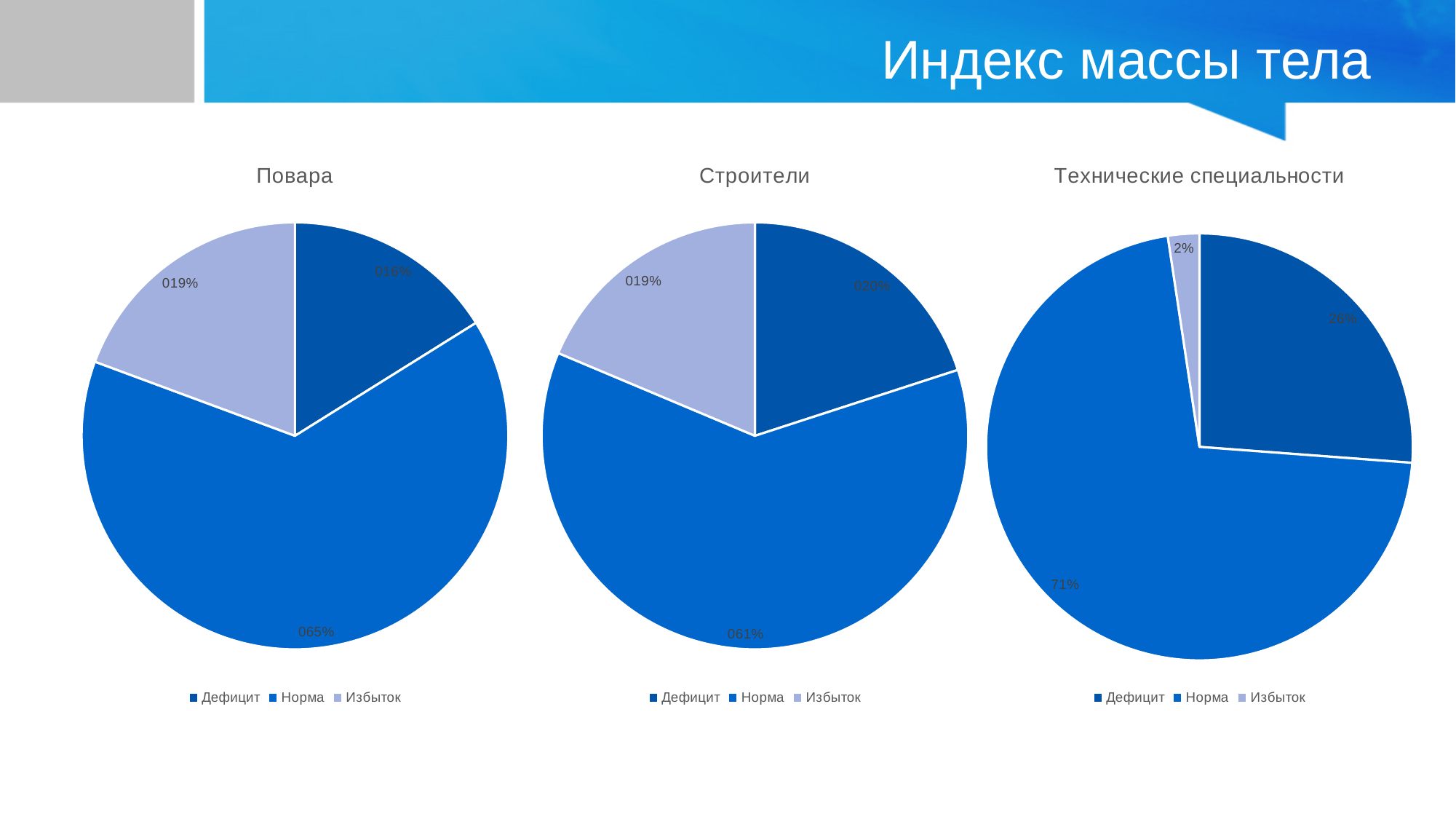

# Индекс массы тела

### Chart:

| Category | Повара |
|---|---|
| Дефицит | 0.1612 |
| Норма | 0.6451 |
| Избыток | 0.1935 |

### Chart: Строители

| Category | Повара |
|---|---|
| Дефицит | 0.2 |
| Норма | 0.6133 |
| Избыток | 0.1866 |

### Chart: Технические специальности

| Category | Повара |
|---|---|
| Дефицит | 0.2619 |
| Норма | 0.7142 |
| Избыток | 0.0238 |